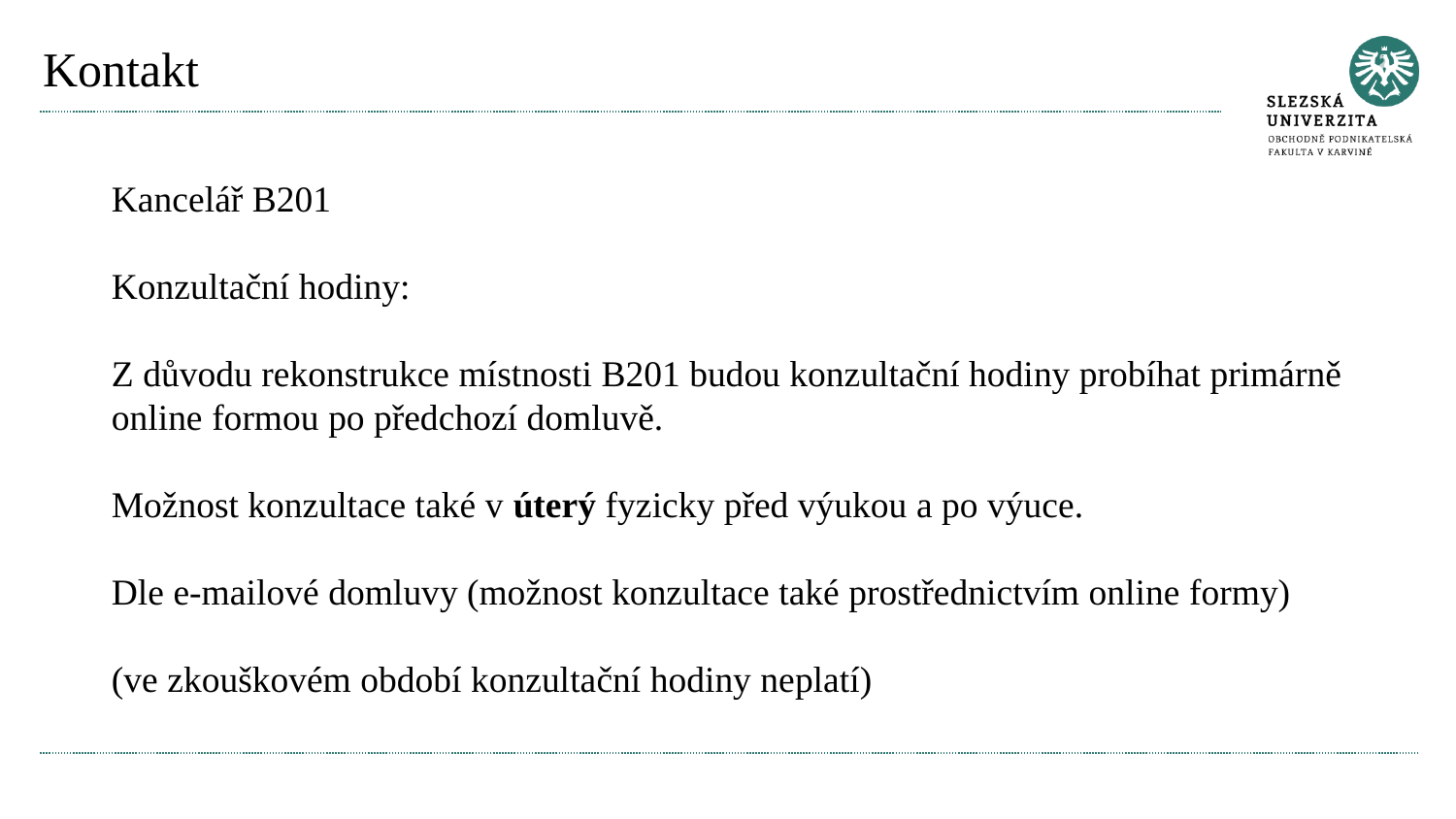

# Kontakt
Kancelář B201

Konzultační hodiny:

Z důvodu rekonstrukce místnosti B201 budou konzultační hodiny probíhat primárně online formou po předchozí domluvě. 
Možnost konzultace také v úterý fyzicky před výukou a po výuce.

Dle e-mailové domluvy (možnost konzultace také prostřednictvím online formy)

(ve zkouškovém období konzultační hodiny neplatí)